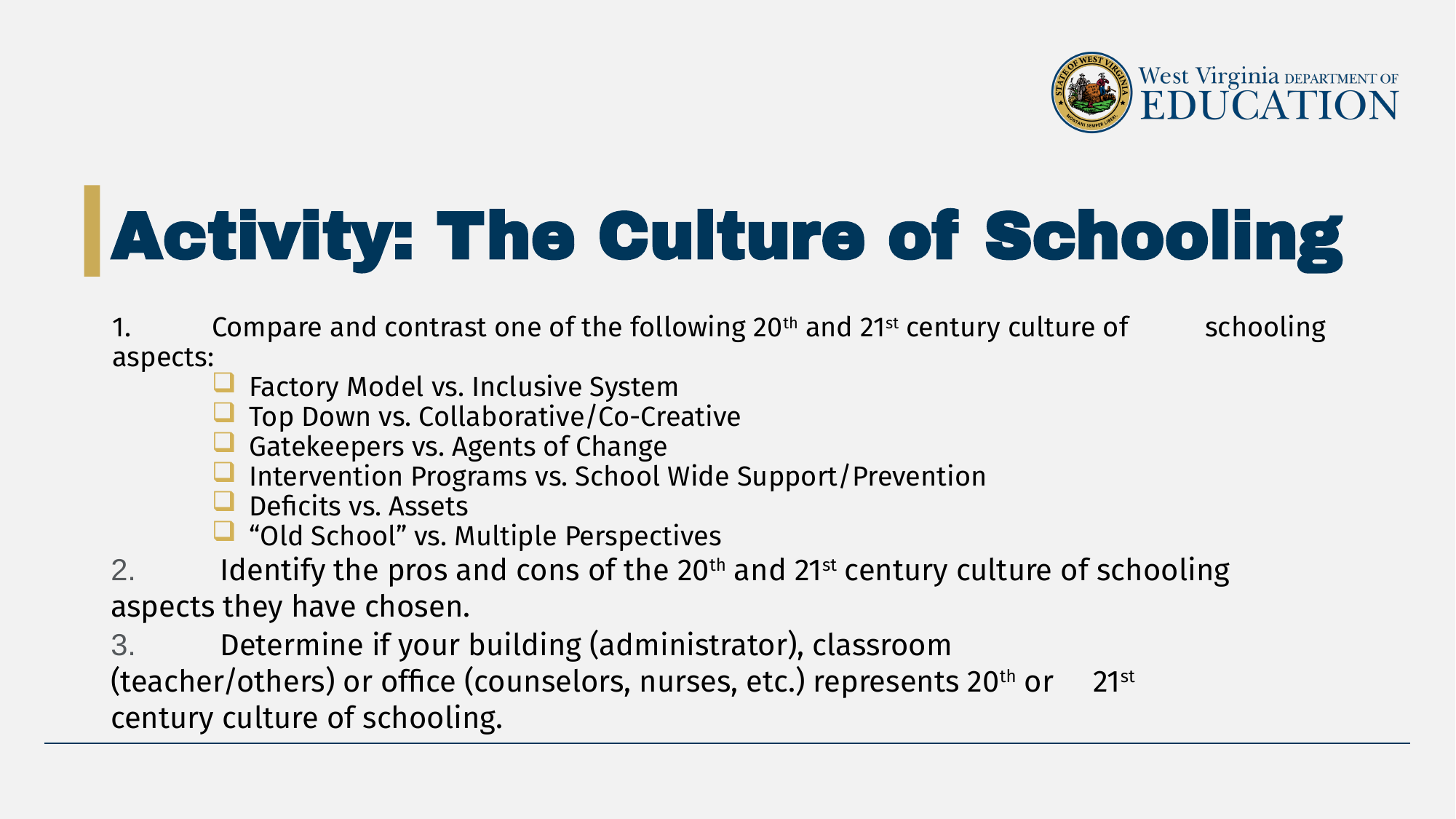

# Activity: The Culture of Schooling

1. 	Compare and contrast one of the following 20th and 21st century culture of 	schooling aspects:
Factory Model vs. Inclusive System
Top Down vs. Collaborative/Co-Creative
Gatekeepers vs. Agents of Change
Intervention Programs vs. School Wide Support/Prevention
Deficits vs. Assets
“Old School” vs. Multiple Perspectives

2. 	Identify the pros and cons of the 20th and 21st century culture of schooling 	aspects they have chosen.

3. 	Determine if your building (administrator), classroom 	(teacher/others) or office (counselors, nurses, etc.) represents 20th or 	21st century culture of schooling.